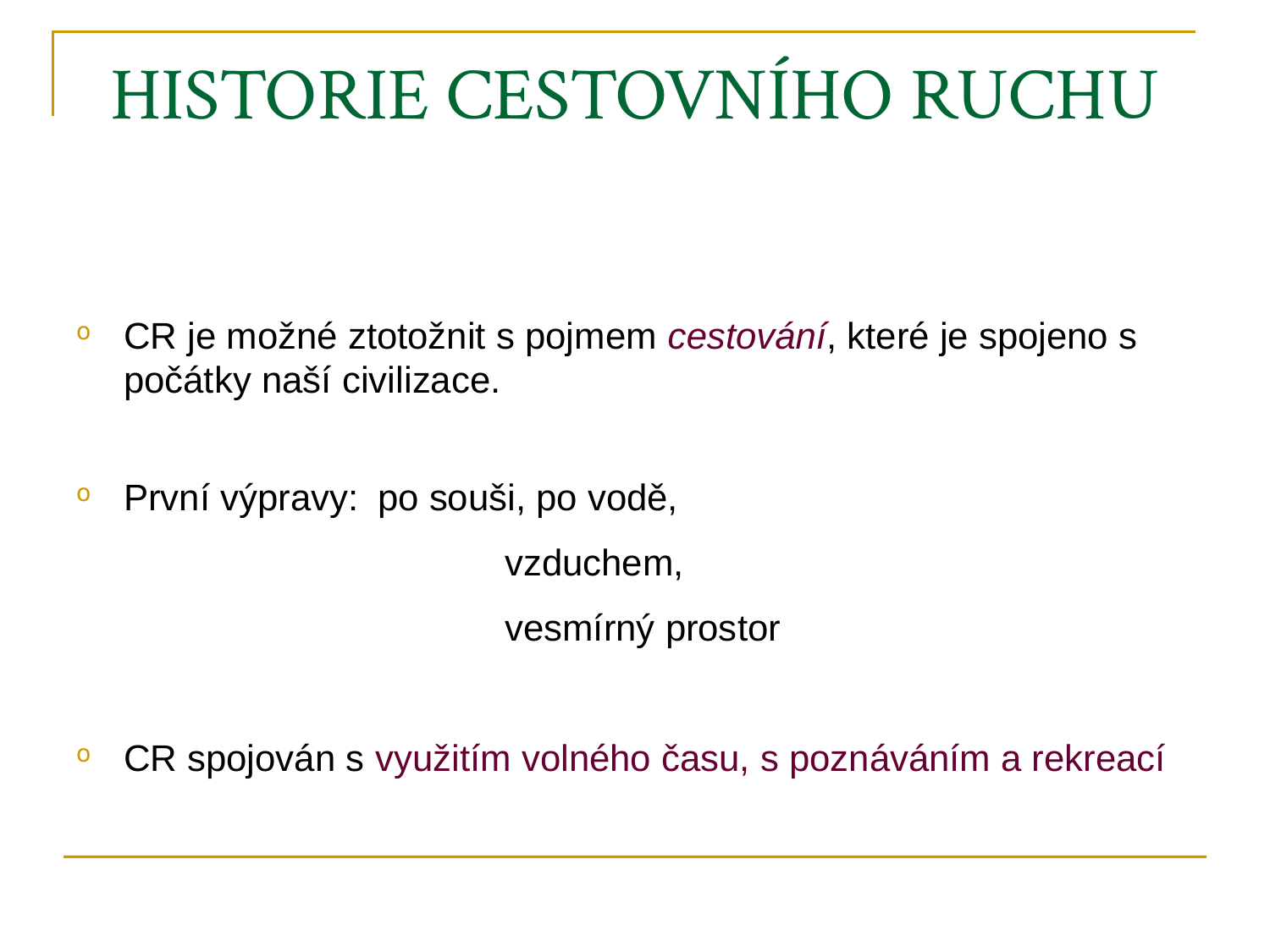

# HISTORIE CESTOVNÍHO RUCHU

CR je možné ztotožnit s pojmem cestování, které je spojeno s počátky naší civilizace.

První výpravy:	po souši, po vodě,
				vzduchem,
				vesmírný prostor

CR spojován s využitím volného času, s poznáváním a rekreací